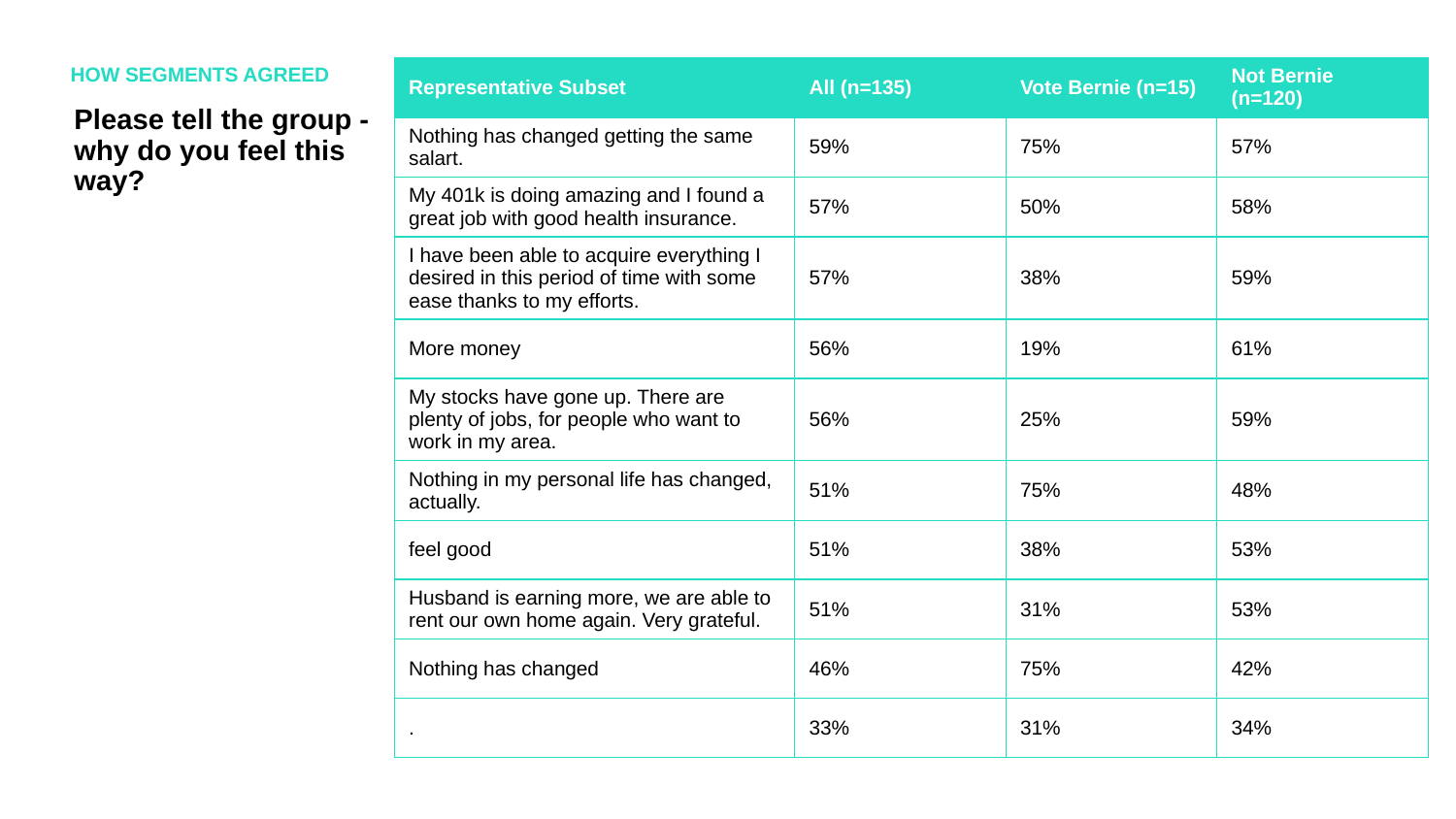

HOW SEGMENTS AGREED
| Representative Subset | All (n=135) | Vote Bernie (n=15) | Not Bernie (n=120) |
| --- | --- | --- | --- |
| Nothing has changed getting the same salart. | 59% | 75% | 57% |
| My 401k is doing amazing and I found a great job with good health insurance. | 57% | 50% | 58% |
| I have been able to acquire everything I desired in this period of time with some ease thanks to my efforts. | 57% | 38% | 59% |
| More money | 56% | 19% | 61% |
| My stocks have gone up. There are plenty of jobs, for people who want to work in my area. | 56% | 25% | 59% |
| Nothing in my personal life has changed, actually. | 51% | 75% | 48% |
| feel good | 51% | 38% | 53% |
| Husband is earning more, we are able to rent our own home again. Very grateful. | 51% | 31% | 53% |
| Nothing has changed | 46% | 75% | 42% |
| . | 33% | 31% | 34% |
Please tell the group - why do you feel this way?